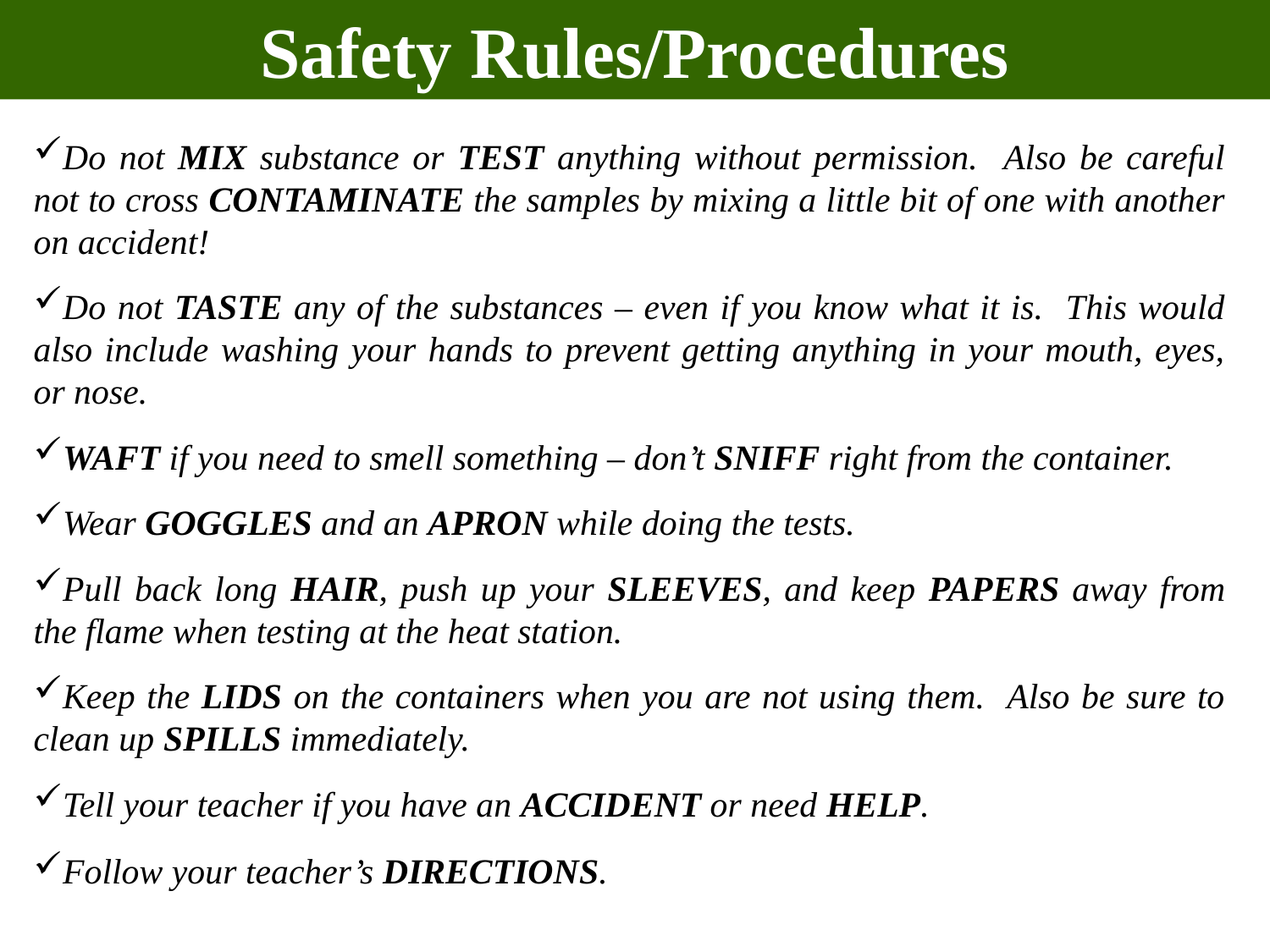

# Safety Rules/Procedures
Do not MIX substance or TEST anything without permission.  Also be careful not to cross CONTAMINATE the samples by mixing a little bit of one with another on accident!

Do not TASTE any of the substances – even if you know what it is.  This would also include washing your hands to prevent getting anything in your mouth, eyes, or nose.

WAFT if you need to smell something – don’t SNIFF right from the container.

Wear GOGGLES and an APRON while doing the tests.

Pull back long HAIR, push up your SLEEVES, and keep PAPERS away from the flame when testing at the heat station.

Keep the LIDS on the containers when you are not using them.  Also be sure to clean up SPILLS immediately.

Tell your teacher if you have an ACCIDENT or need HELP.

Follow your teacher’s DIRECTIONS.